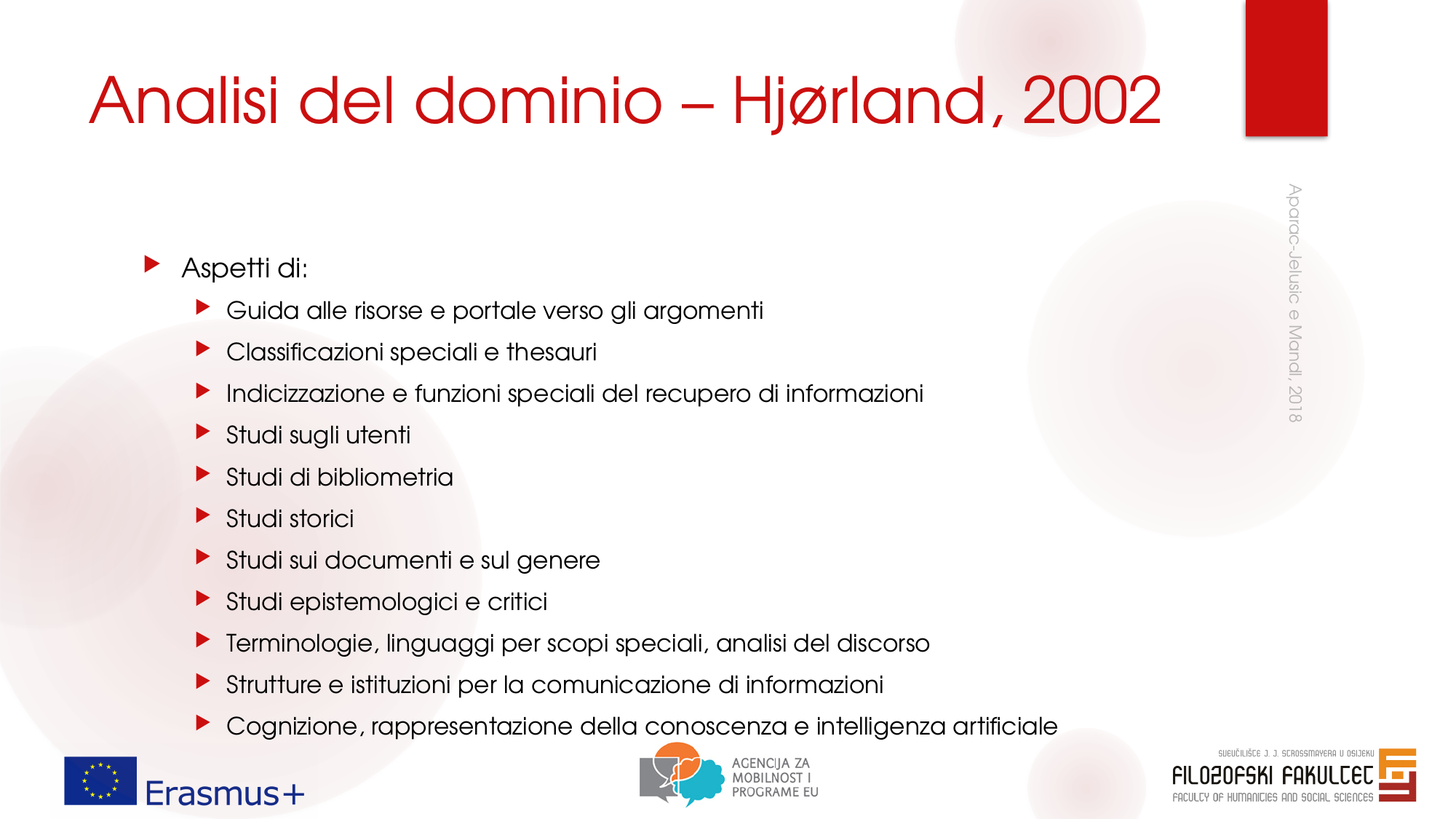

# Analisi del dominio – Hjørland, 2002
Aspetti di:
Guida alle risorse e portale verso gli argomenti
Classificazioni speciali e thesauri
Indicizzazione e funzioni speciali del recupero di informazioni
Studi sugli utenti
Studi di bibliometria
Studi storici
Studi sui documenti e sul genere
Studi epistemologici e critici
Terminologie, linguaggi per scopi speciali, analisi del discorso
Strutture e istituzioni per la comunicazione di informazioni
Cognizione, rappresentazione della conoscenza e intelligenza artificiale
Aparac-Jelusic e Mandl, 2018